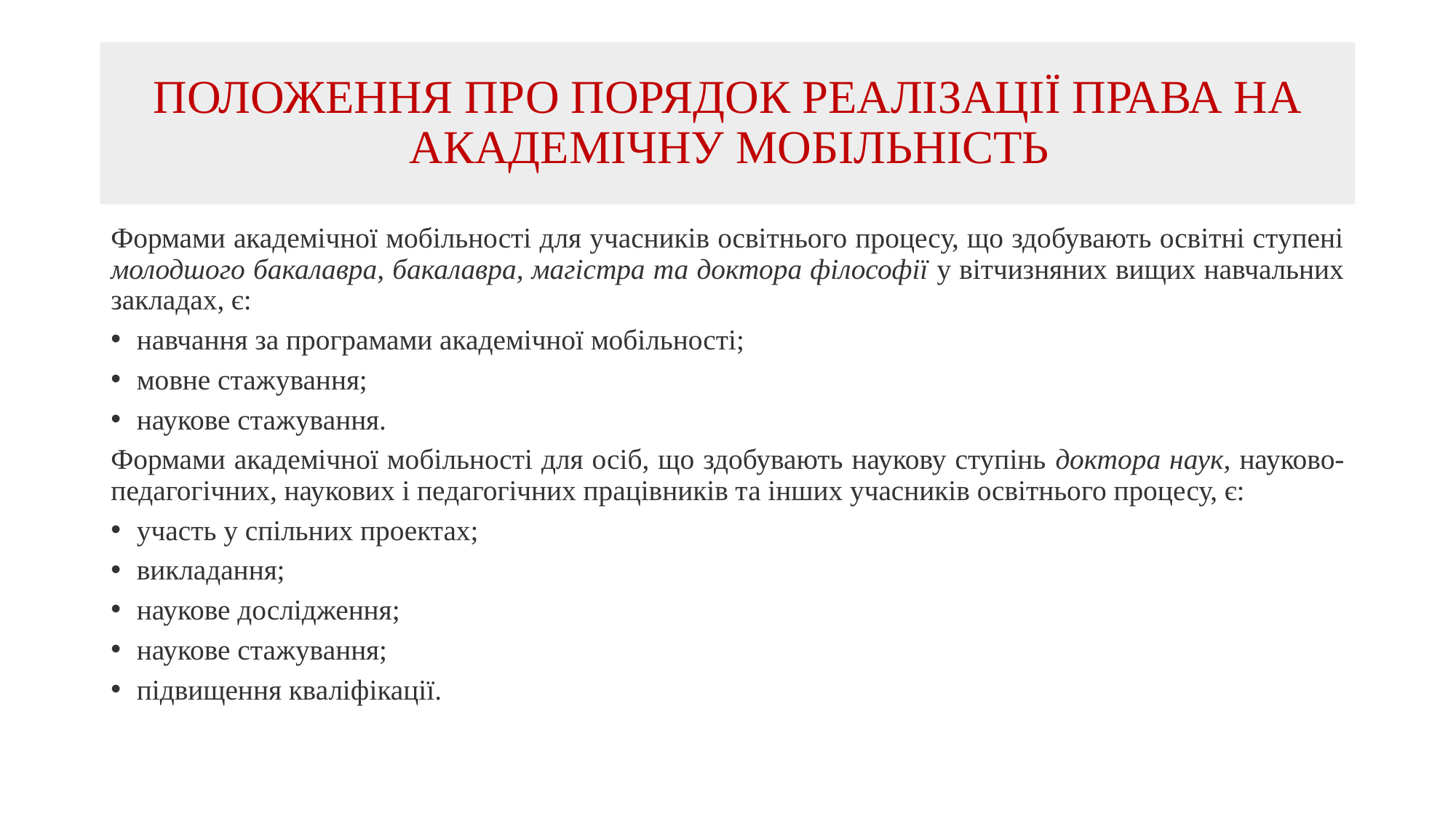

# ПОЛОЖЕННЯ ПРО ПОРЯДОК РЕАЛІЗАЦІЇ ПРАВА НА АКАДЕМІЧНУ МОБІЛЬНІСТЬ
Формами академічної мобільності для учасників освітнього процесу, що здобувають освітні ступені молодшого бакалавра, бакалавра, магістра та доктора філософії у вітчизняних вищих навчальних закладах, є:
навчання за програмами академічної мобільності;
мовне стажування;
наукове стажування.
Формами академічної мобільності для осіб, що здобувають наукову ступінь доктора наук, науково-педагогічних, наукових і педагогічних працівників та інших учасників освітнього процесу, є:
участь у спільних проектах;
викладання;
наукове дослідження;
наукове стажування;
підвищення кваліфікації.